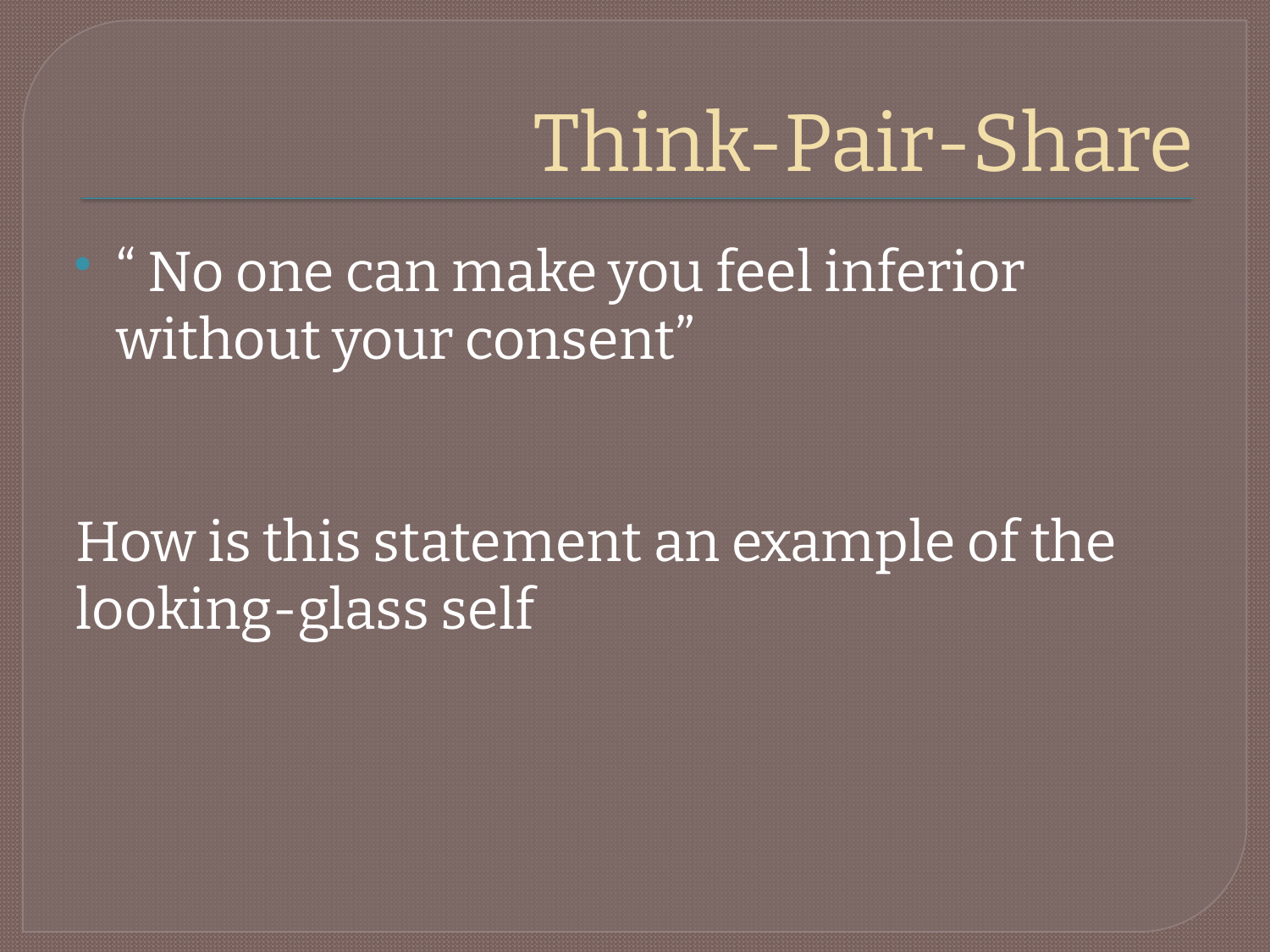

# Think-Pair-Share
“ No one can make you feel inferior without your consent”

How is this statement an example of the looking-glass self